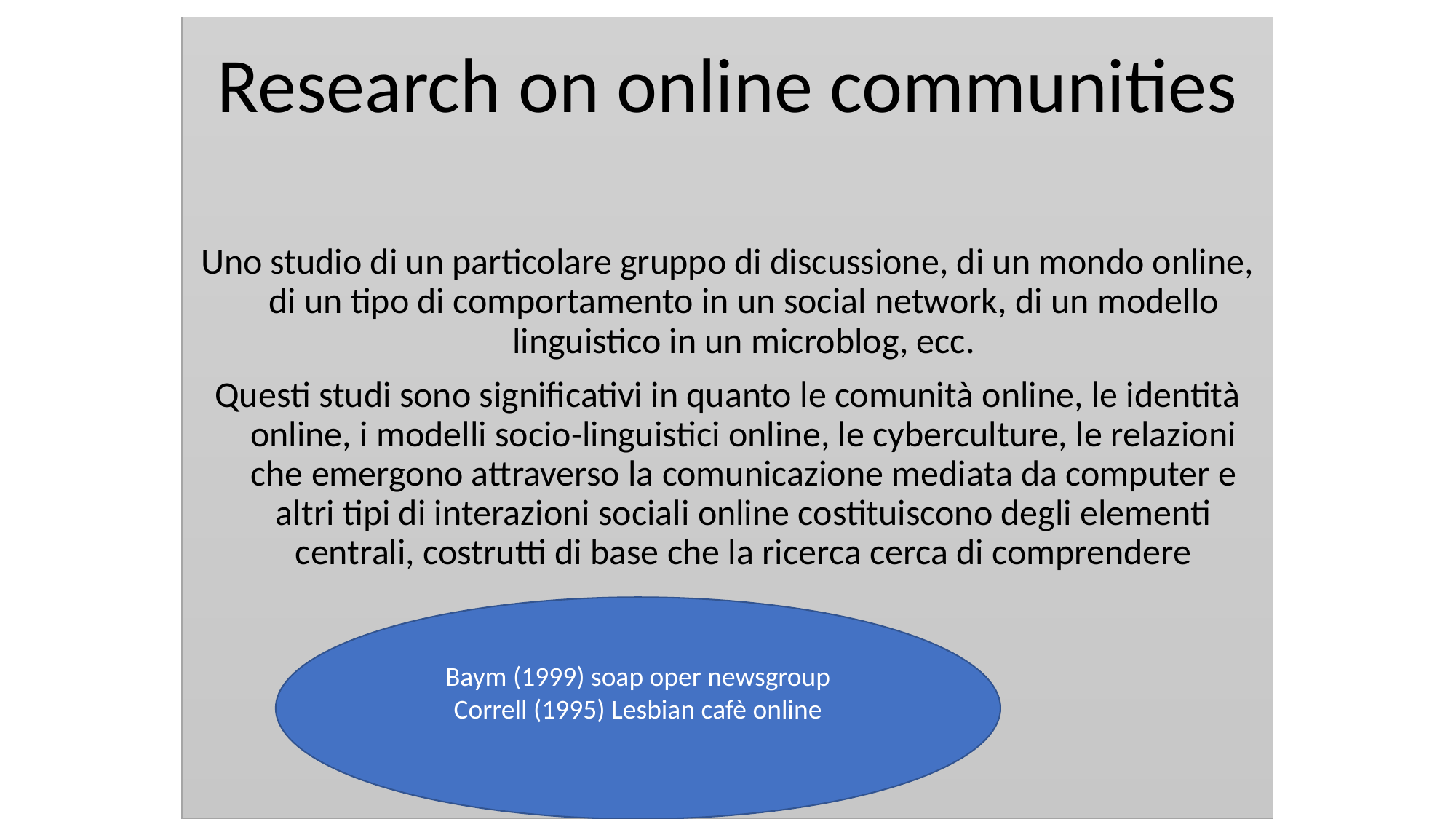

Research on online communities

Uno studio di un particolare gruppo di discussione, di un mondo online, di un tipo di comportamento in un social network, di un modello linguistico in un microblog, ecc.
Questi studi sono significativi in quanto le comunità online, le identità online, i modelli socio-linguistici online, le cyberculture, le relazioni che emergono attraverso la comunicazione mediata da computer e altri tipi di interazioni sociali online costituiscono degli elementi centrali, costrutti di base che la ricerca cerca di comprendere

Baym (1999) soap oper newsgroup
Correll (1995) Lesbian cafè online